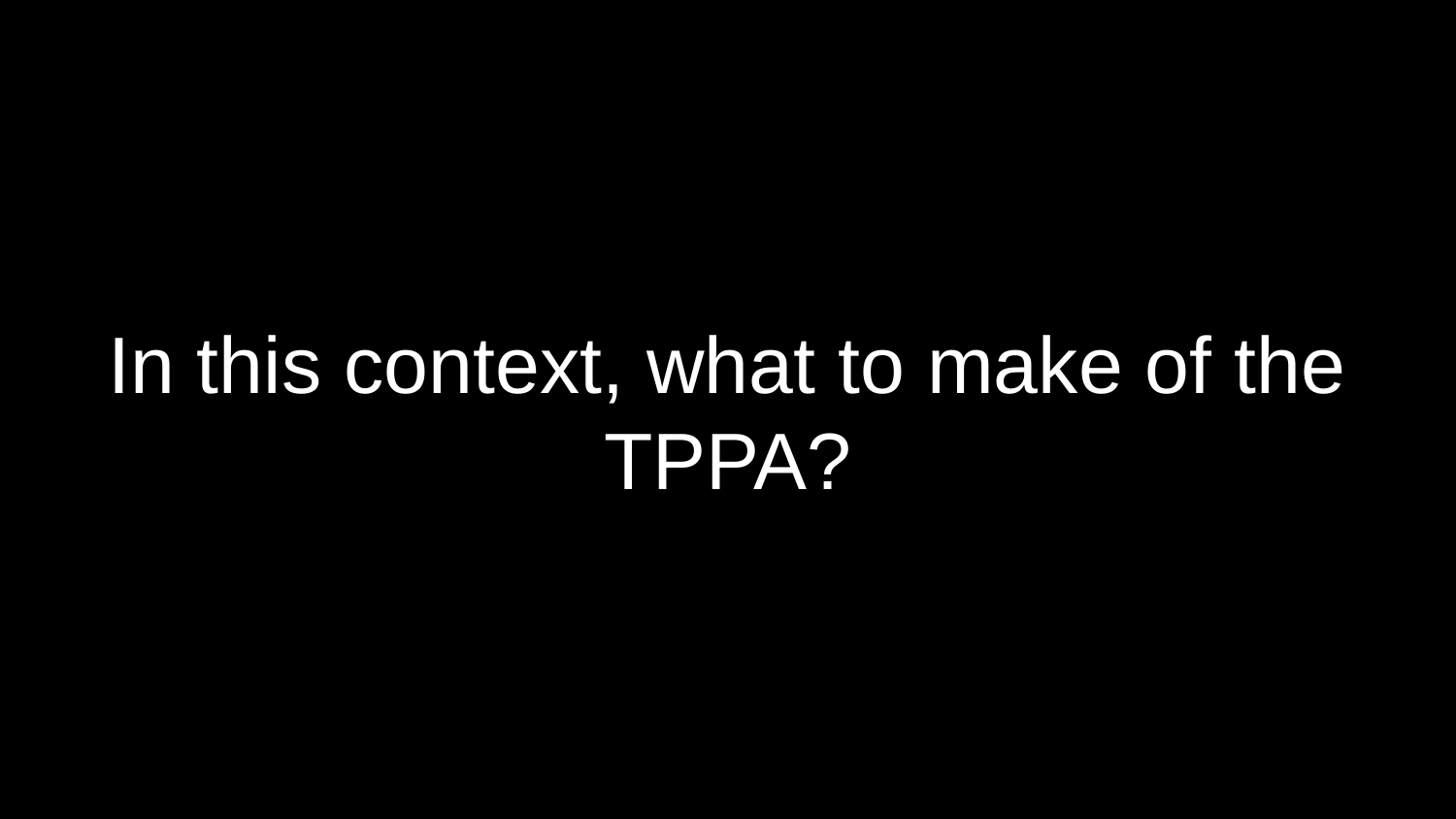

# In this context, what to make of the TPPA?